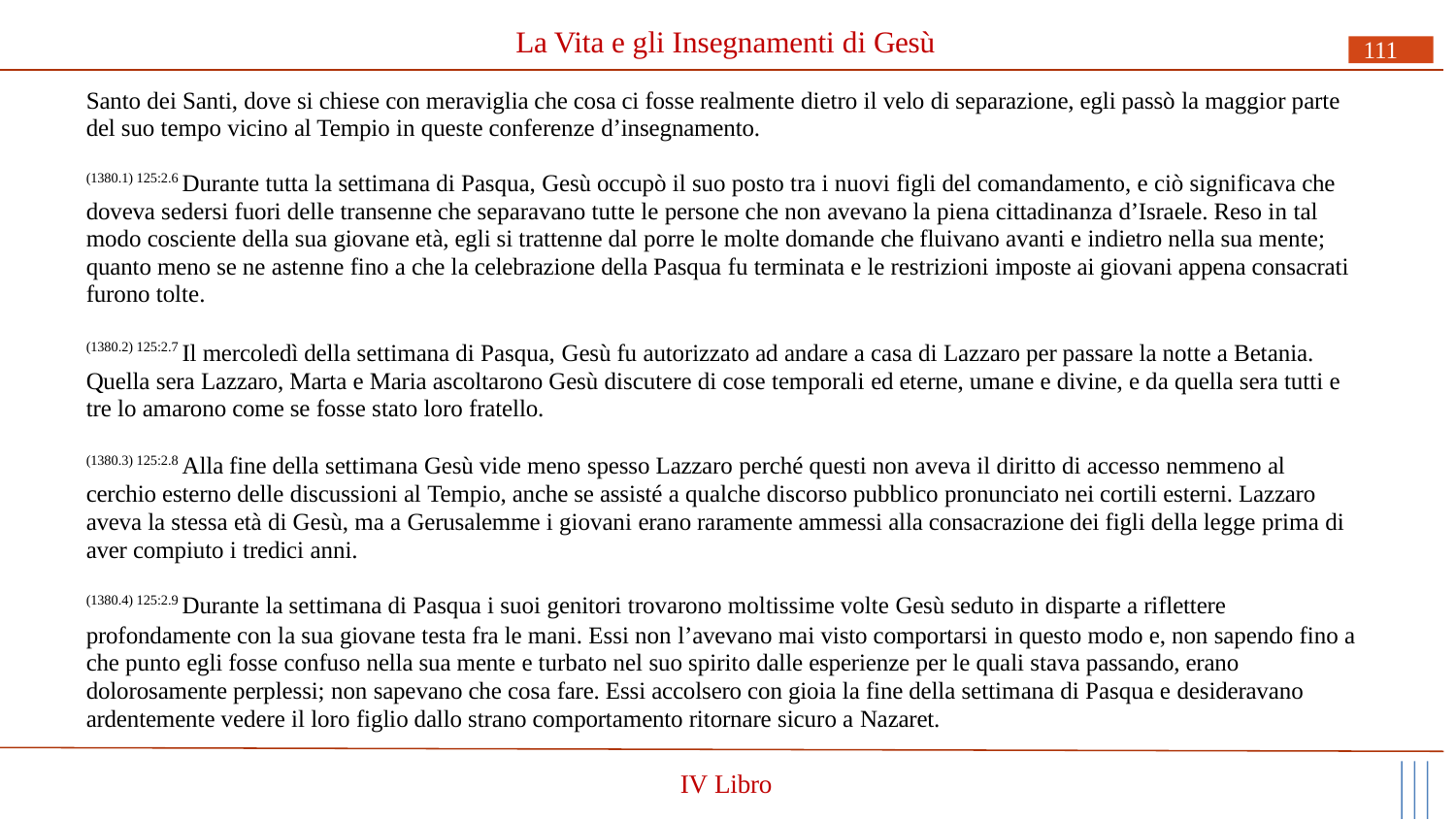

# La Vita e gli Insegnamenti di Gesù
111

Santo dei Santi, dove si chiese con meraviglia che cosa ci fosse realmente dietro il velo di separazione, egli passò la maggior parte  del suo tempo vicino al Tempio in queste conferenze d’insegnamento.

(1380.1) 125:2.6 Durante tutta la settimana di Pasqua, Gesù occupò il suo posto tra i nuovi figli del comandamento, e ciò significava che  doveva sedersi fuori delle transenne che separavano tutte le persone che non avevano la piena cittadinanza d’Israele. Reso in tal  modo cosciente della sua giovane età, egli si trattenne dal porre le molte domande che fluivano avanti e indietro nella sua mente;  quanto meno se ne astenne fino a che la celebrazione della Pasqua fu terminata e le restrizioni imposte ai giovani appena consacrati  furono tolte.

(1380.2) 125:2.7 Il mercoledì della settimana di Pasqua, Gesù fu autorizzato ad andare a casa di Lazzaro per passare la notte a Betania.  Quella sera Lazzaro, Marta e Maria ascoltarono Gesù discutere di cose temporali ed eterne, umane e divine, e da quella sera tutti e  tre lo amarono come se fosse stato loro fratello.

(1380.3) 125:2.8 Alla fine della settimana Gesù vide meno spesso Lazzaro perché questi non aveva il diritto di accesso nemmeno al  cerchio esterno delle discussioni al Tempio, anche se assisté a qualche discorso pubblico pronunciato nei cortili esterni. Lazzaro  aveva la stessa età di Gesù, ma a Gerusalemme i giovani erano raramente ammessi alla consacrazione dei figli della legge prima di  aver compiuto i tredici anni.

(1380.4) 125:2.9 Durante la settimana di Pasqua i suoi genitori trovarono moltissime volte Gesù seduto in disparte a riflettere
profondamente con la sua giovane testa fra le mani. Essi non l’avevano mai visto comportarsi in questo modo e, non sapendo fino a  che punto egli fosse confuso nella sua mente e turbato nel suo spirito dalle esperienze per le quali stava passando, erano  dolorosamente perplessi; non sapevano che cosa fare. Essi accolsero con gioia la fine della settimana di Pasqua e desideravano  ardentemente vedere il loro figlio dallo strano comportamento ritornare sicuro a Nazaret.

IV Libro